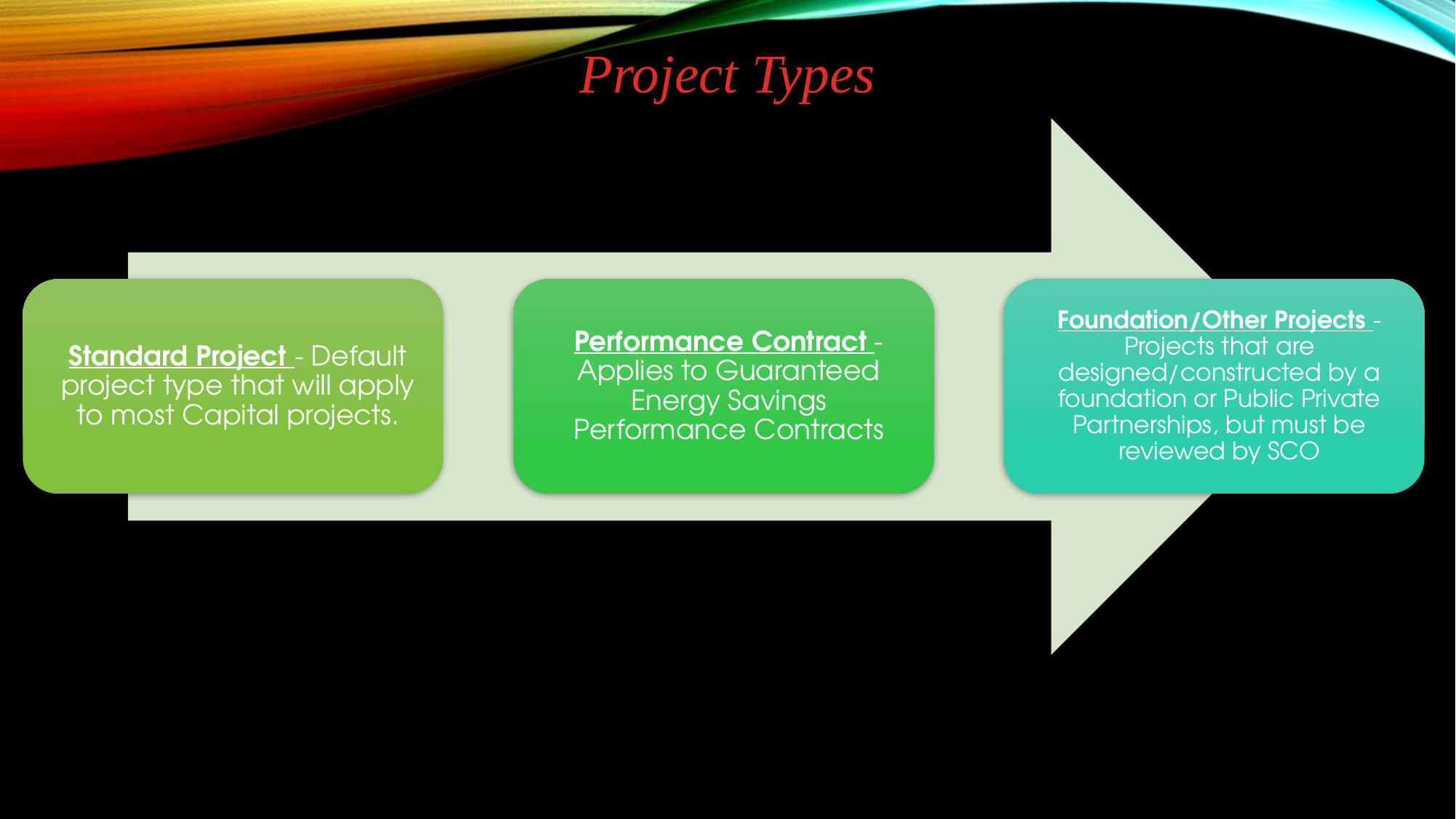

# Project Types
Standard Project - Default project type that will apply to most Capital projects.
Performance Contract - Applies to Guaranteed Energy Savings Performance Contracts
Foundation/Other Projects - Projects that are designed/constructed by a foundation or Public Private Partnerships, but must be reviewed by SCO